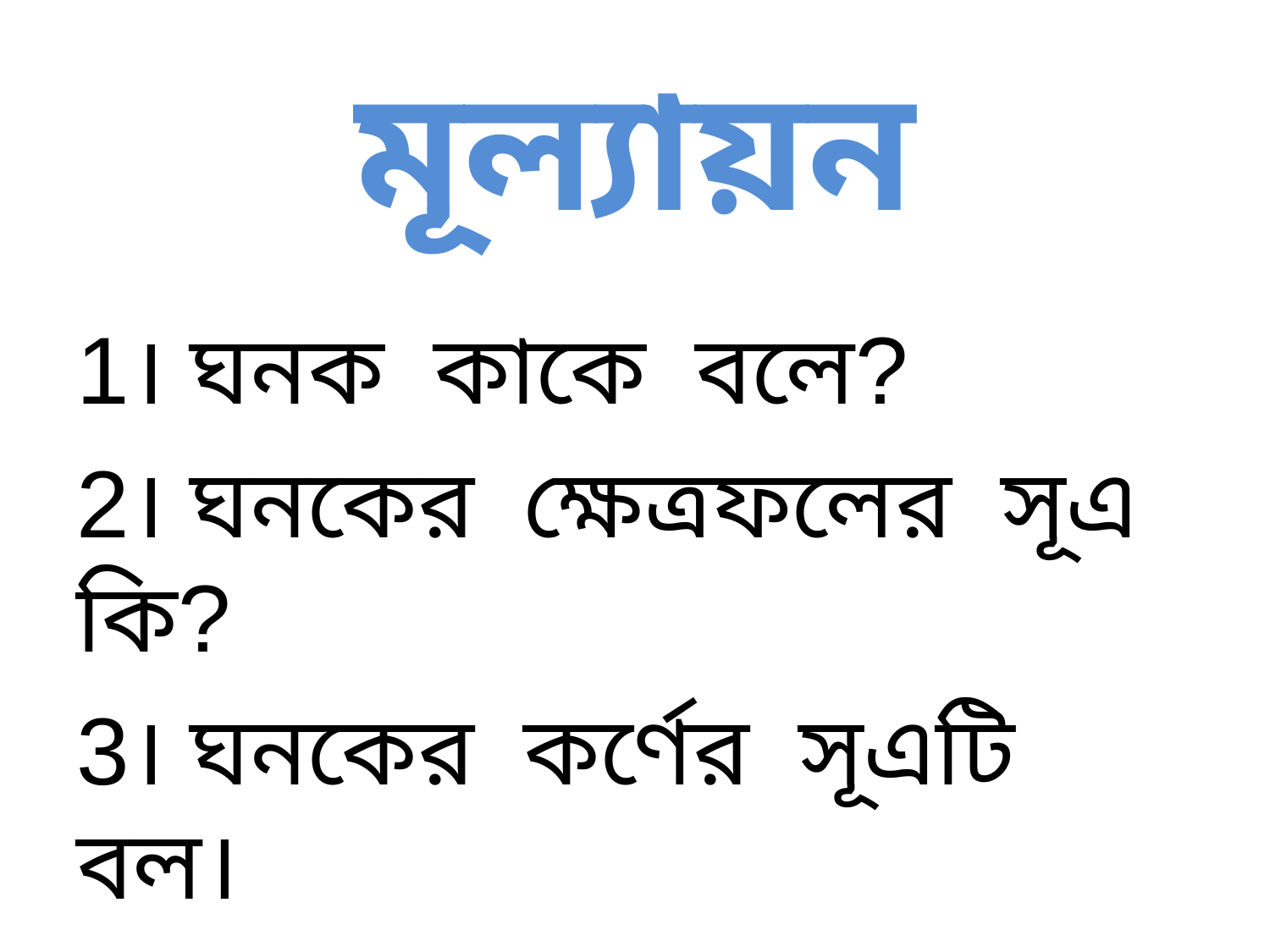

# মূল্যায়ন
1। ঘনক  কাকে  বলে?
2। ঘনকের  ক্ষেত্রফলের  সূএ  কি?
3। ঘনকের  কর্ণের  সূএটি  বল।